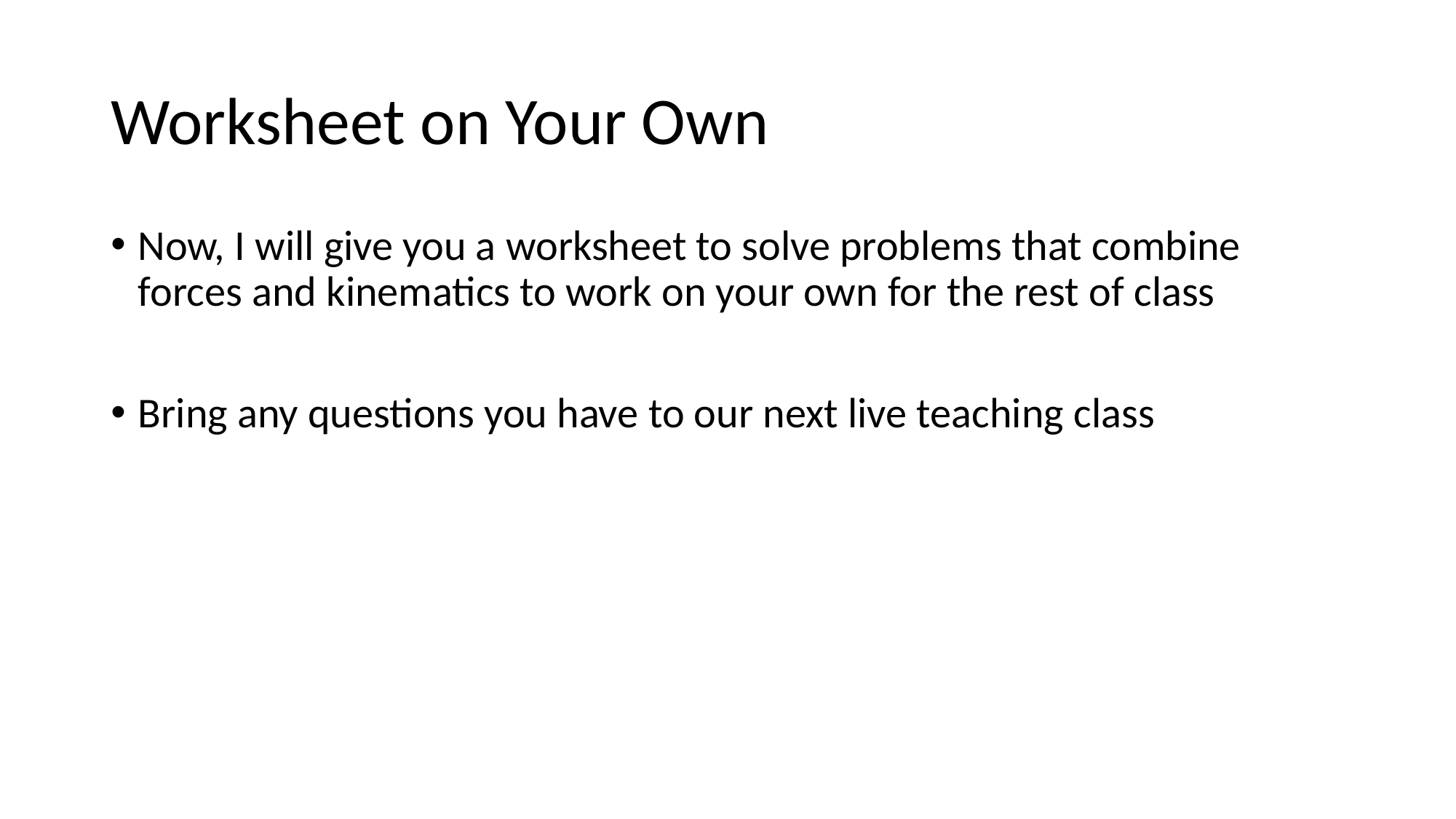

# Worksheet on Your Own
Now, I will give you a worksheet to solve problems that combine forces and kinematics to work on your own for the rest of class

Bring any questions you have to our next live teaching class